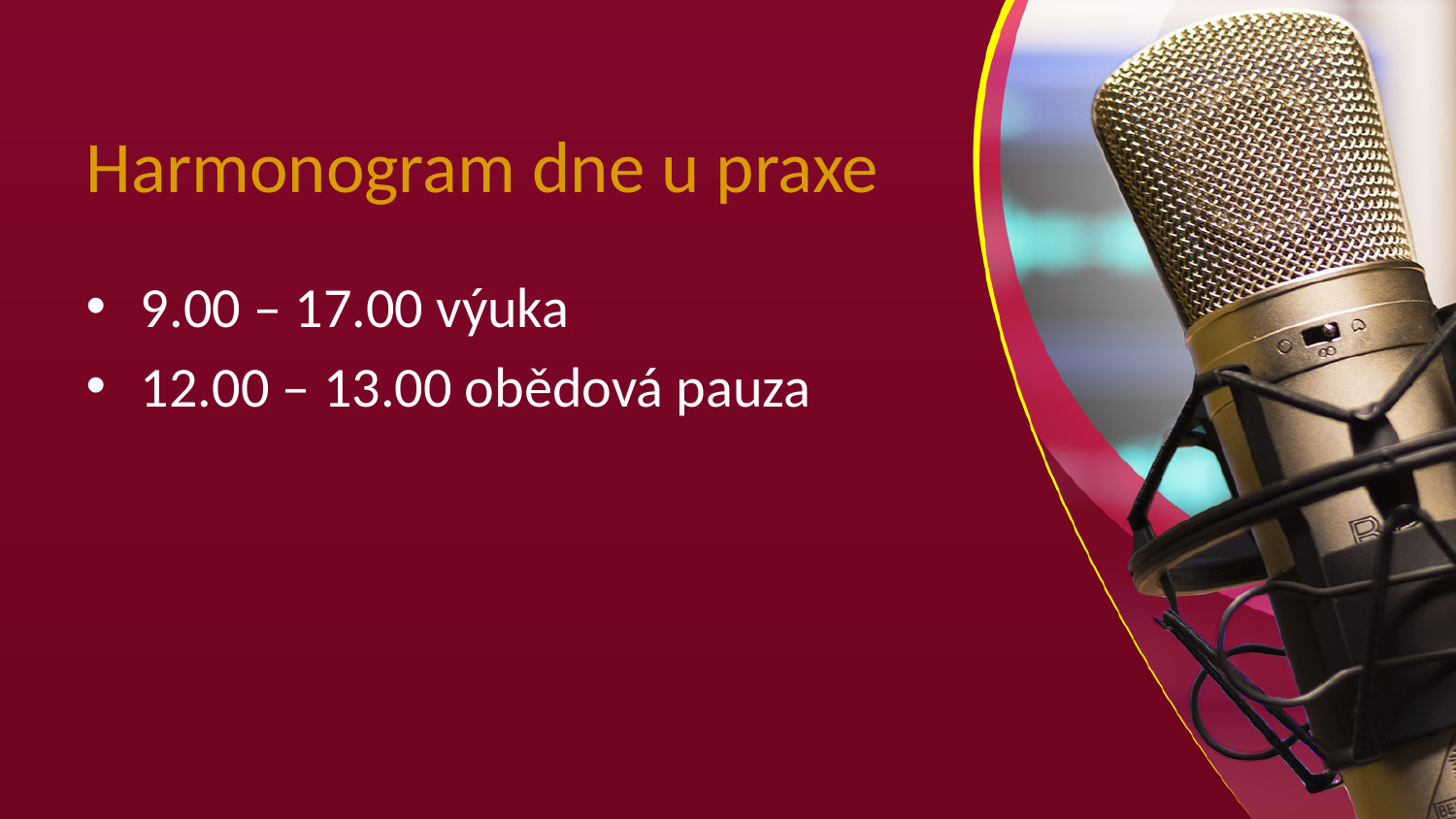

# Harmonogram dne u praxe
9.00 – 17.00 výuka
12.00 – 13.00 obědová pauza